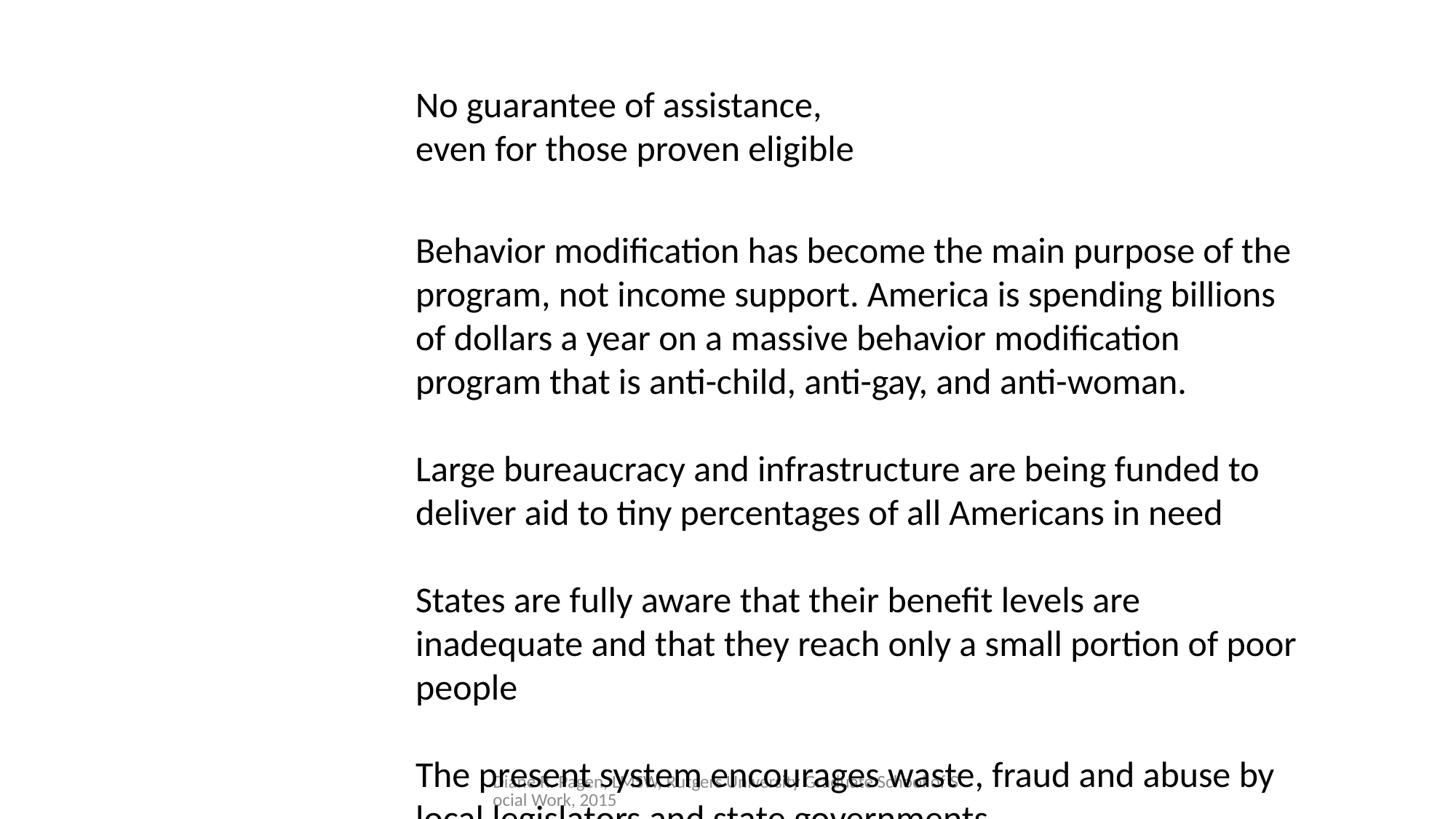

No guarantee of assistance,
even for those proven eligible

Behavior modification has become the main purpose of the program, not income support. America is spending billions of dollars a year on a massive behavior modification program that is anti-child, anti-gay, and anti-woman.

Large bureaucracy and infrastructure are being funded to deliver aid to tiny percentages of all Americans in need

States are fully aware that their benefit levels are inadequate and that they reach only a small portion of poor people

The present system encourages waste, fraud and abuse by local legislators and state governments.
Diane R. Pagen, LMSW, Rutgers University Graduate School of Social Work, 2015